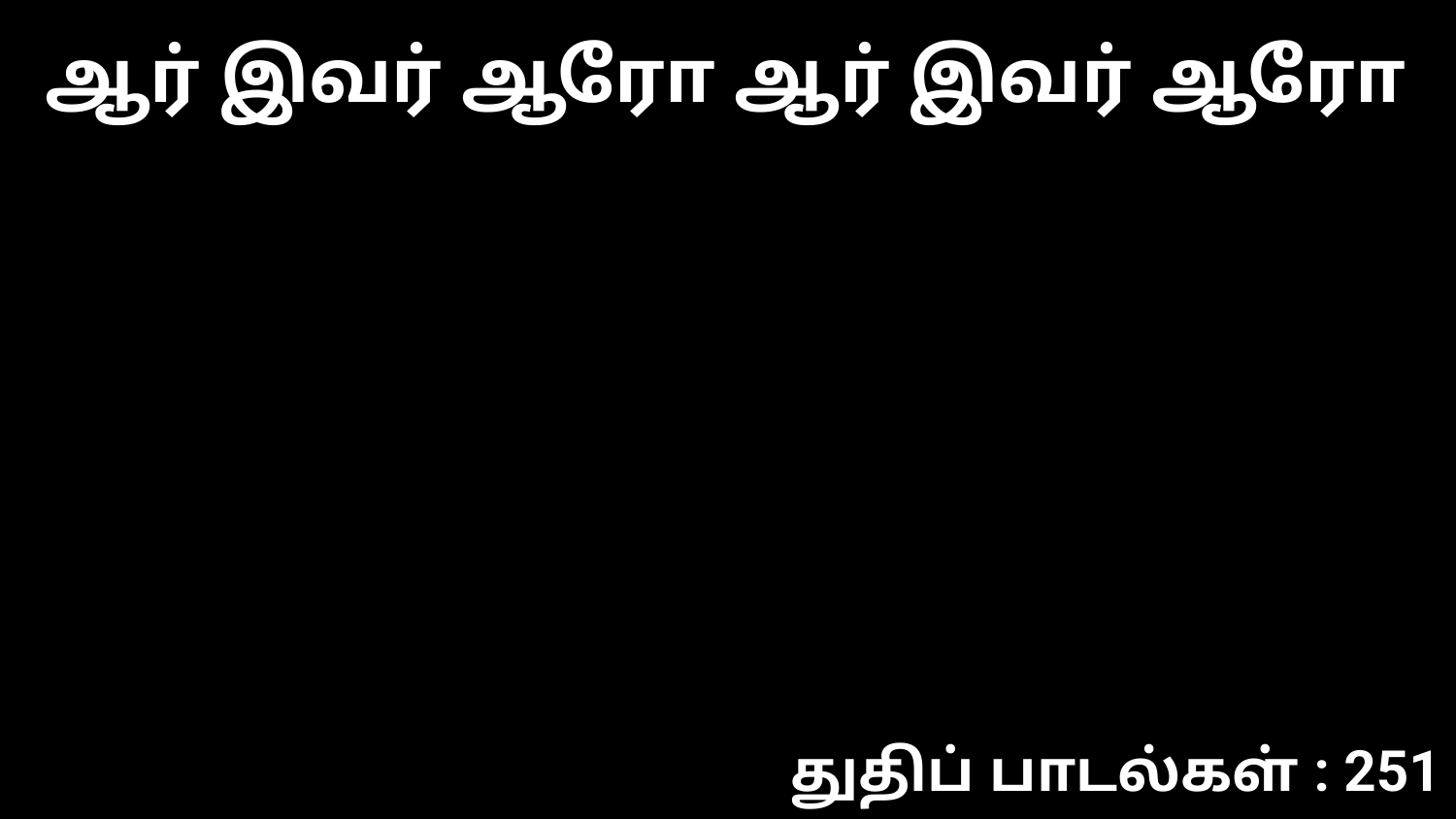

ஆர் இவர் ஆரோ ஆர் இவர் ஆரோ
துதிப் பாடல்கள் : 251